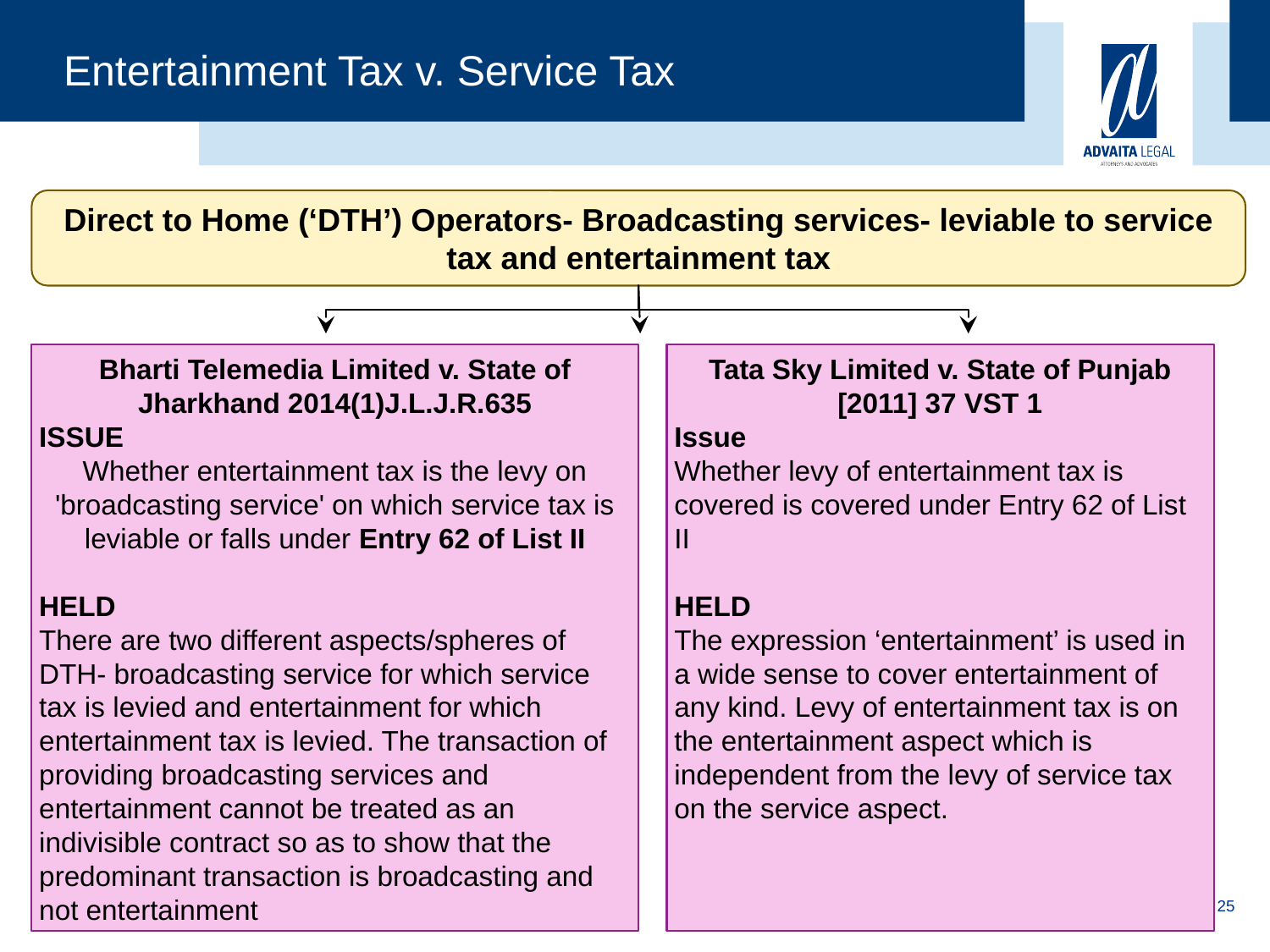

Entertainment Tax v. Service Tax
Direct to Home (‘DTH’) Operators- Broadcasting services- leviable to service tax and entertainment tax
Bharti Telemedia Limited v. State of Jharkhand 2014(1)J.L.J.R.635
ISSUE
Whether entertainment tax is the levy on 'broadcasting service' on which service tax is leviable or falls under Entry 62 of List II

HELD
There are two different aspects/spheres of DTH- broadcasting service for which service tax is levied and entertainment for which entertainment tax is levied. The transaction of providing broadcasting services and entertainment cannot be treated as an indivisible contract so as to show that the predominant transaction is broadcasting and not entertainment
Tata Sky Limited v. State of Punjab
[2011] 37 VST 1
Issue
Whether levy of entertainment tax is covered is covered under Entry 62 of List II

HELD
The expression ‘entertainment’ is used in a wide sense to cover entertainment of any kind. Levy of entertainment tax is on the entertainment aspect which is independent from the levy of service tax on the service aspect.